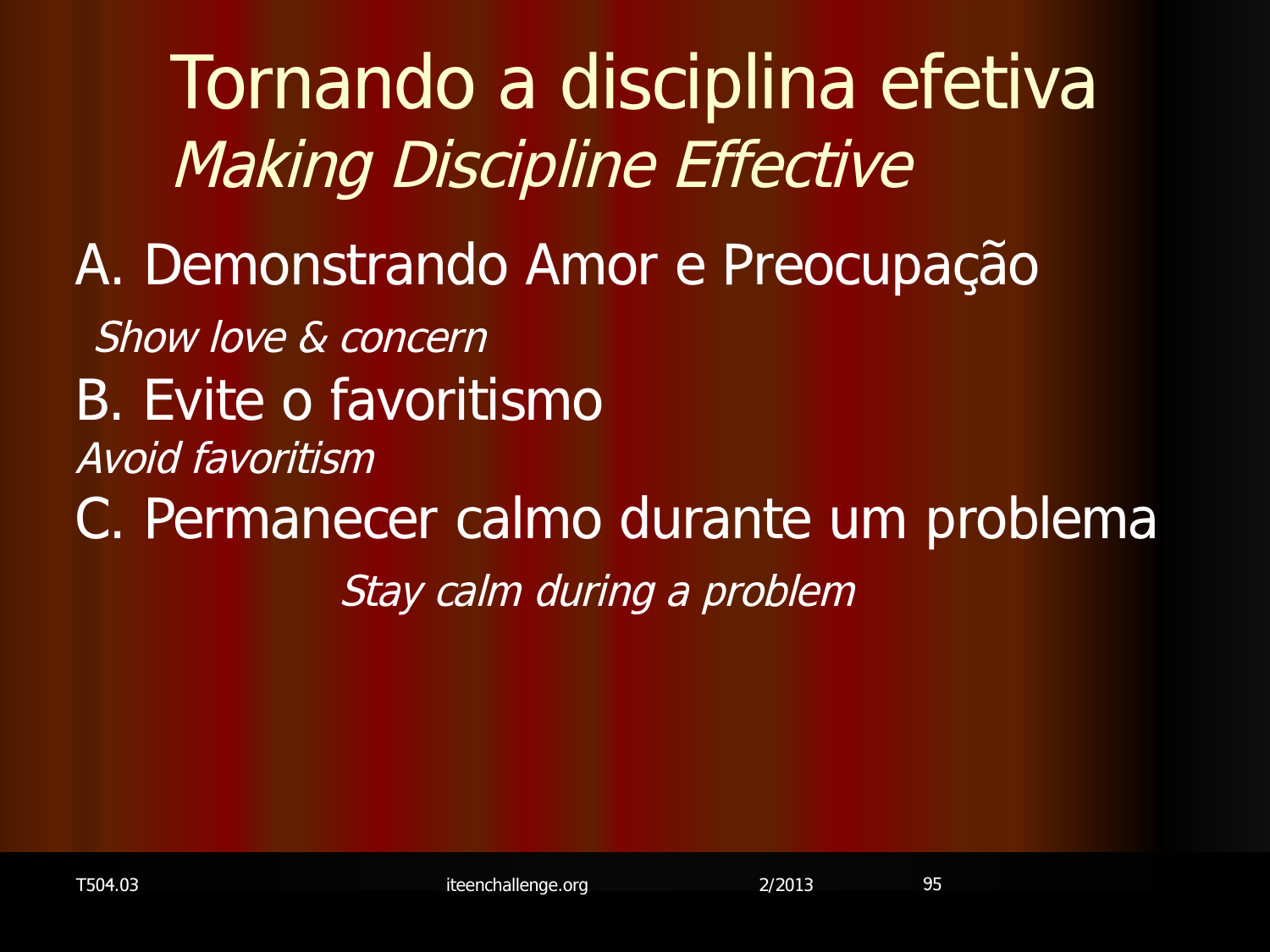

Tornando a disciplina efetiva Making Discipline Effective
A. Demonstrando Amor e Preocupação          Show love & concern
B. Evite o favoritismo                               Avoid favoritism
C. Permanecer calmo durante um problema                 Stay calm during a problem

95
T504.03
iteenchallenge.org                               2/2013